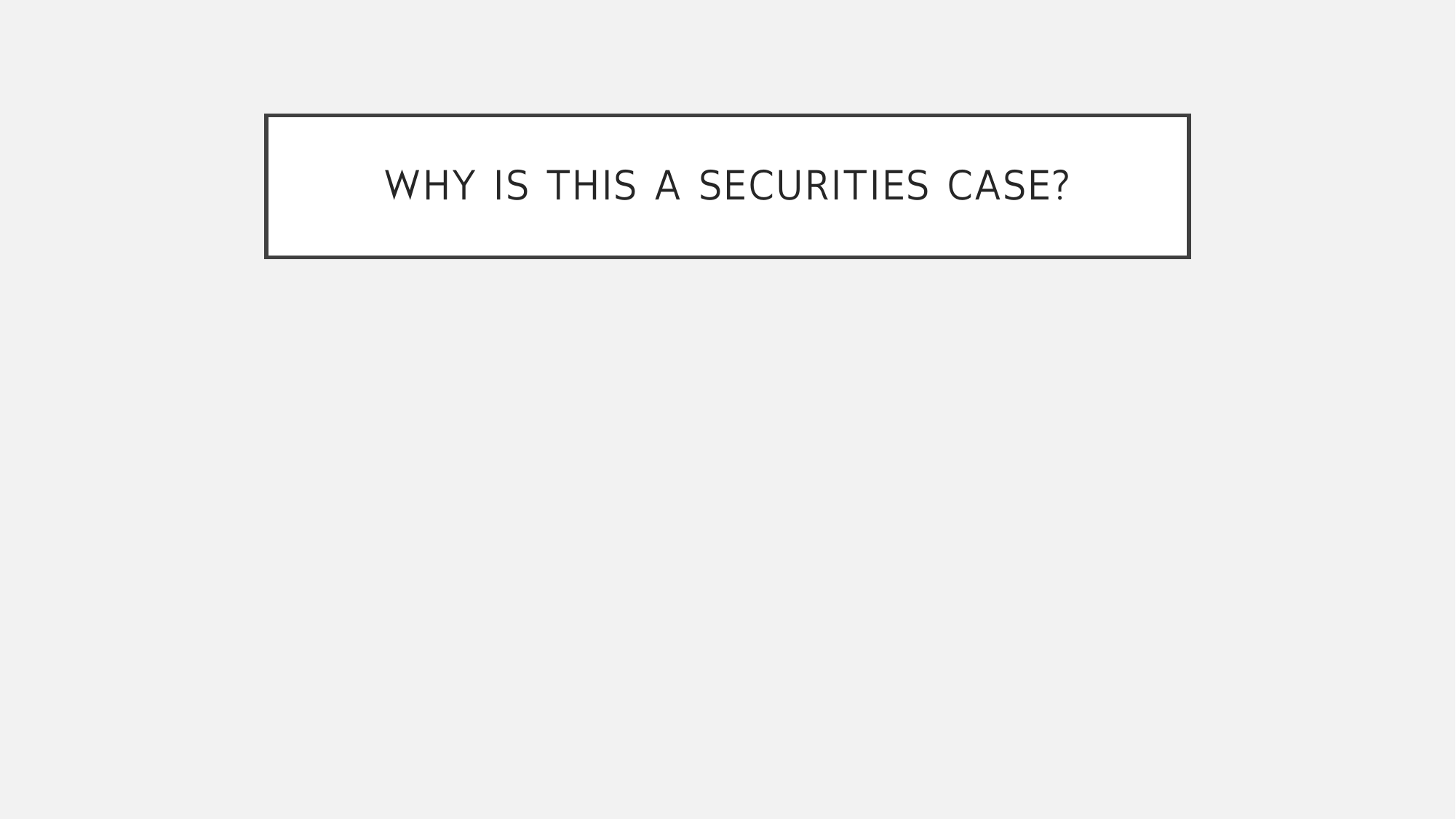

# Why is this a securities case?